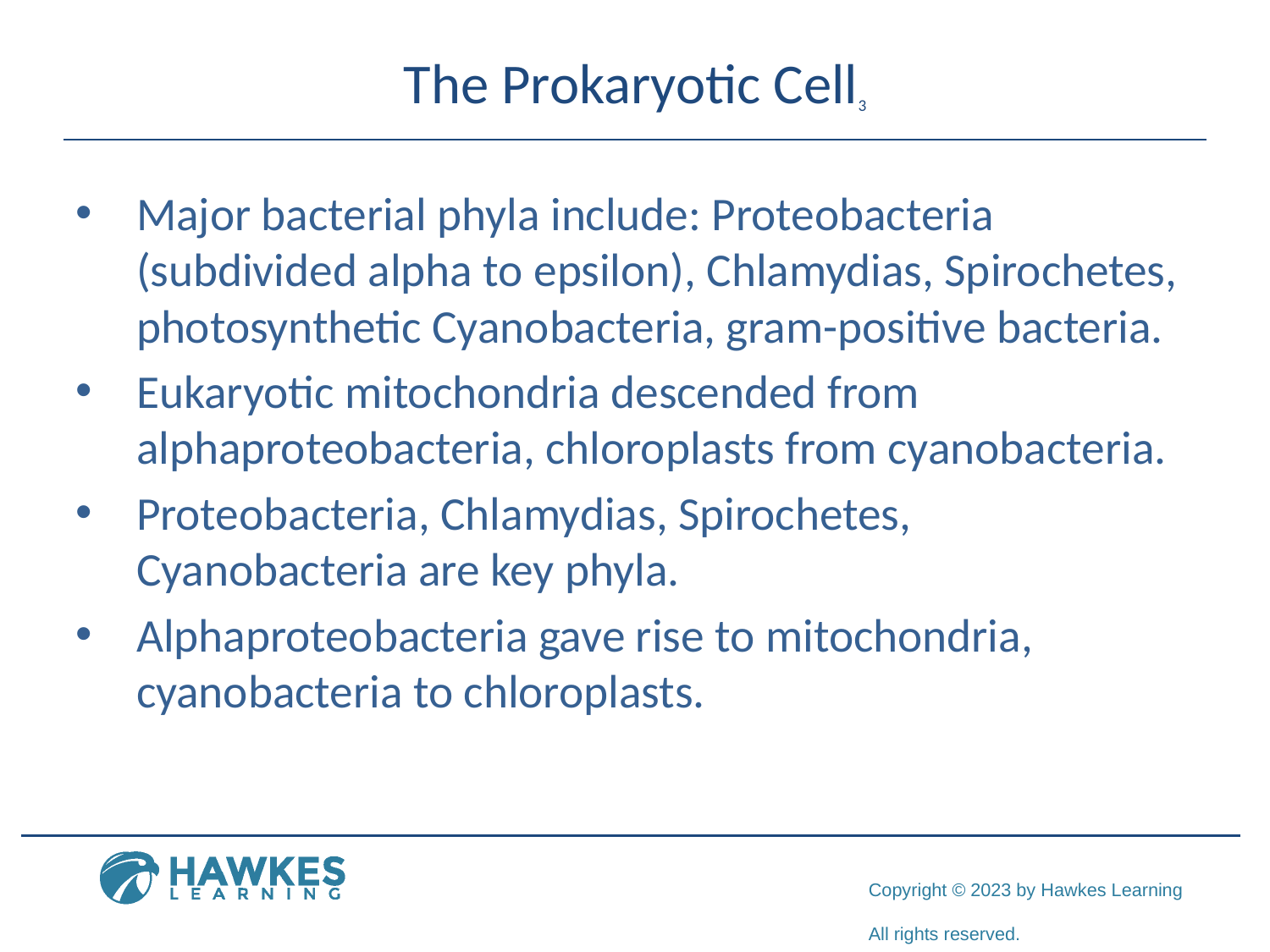

# The Prokaryotic Cell3
Major bacterial phyla include: Proteobacteria (subdivided alpha to epsilon), Chlamydias, Spirochetes, photosynthetic Cyanobacteria, gram-positive bacteria.
Eukaryotic mitochondria descended from alphaproteobacteria, chloroplasts from cyanobacteria.
Proteobacteria, Chlamydias, Spirochetes, Cyanobacteria are key phyla.
Alphaproteobacteria gave rise to mitochondria, cyanobacteria to chloroplasts.